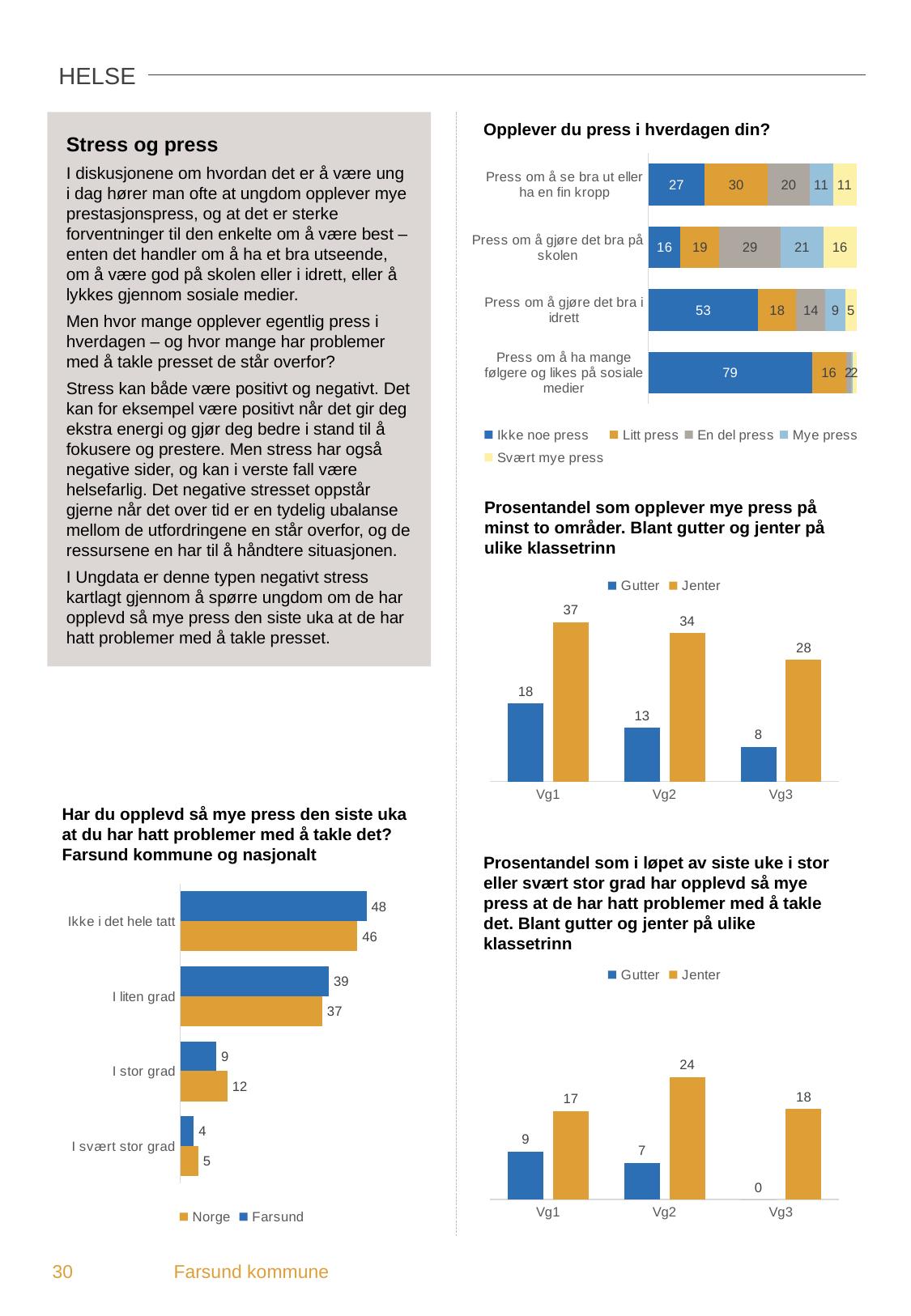

HELSE
Stress og press
I diskusjonene om hvordan det er å være ung i dag hører man ofte at ungdom opplever mye prestasjonspress, og at det er sterke forventninger til den enkelte om å være best – enten det handler om å ha et bra utseende, om å være god på skolen eller i idrett, eller å lykkes gjennom sosiale medier.
Men hvor mange opplever egentlig press i hverdagen – og hvor mange har problemer med å takle presset de står overfor?
Stress kan både være positivt og negativt. Det kan for eksempel være positivt når det gir deg ekstra energi og gjør deg bedre i stand til å fokusere og prestere. Men stress har også negative sider, og kan i verste fall være helsefarlig. Det negative stresset oppstår gjerne når det over tid er en tydelig ubalanse mellom de utfordringene en står overfor, og de ressursene en har til å håndtere situasjonen.
I Ungdata er denne typen negativt stress kartlagt gjennom å spørre ungdom om de har opplevd så mye press den siste uka at de har hatt problemer med å takle presset.
Opplever du press i hverdagen din?

### Chart

| Category | Ikke noe press | Litt press | En del press | Mye press | Svært mye press |
|---|---|---|---|---|---|
| Press om å se bra ut eller ha en fin kropp | 27.13 | 30.23 | 20.16 | 11.24 | 11.24 |
| Press om å gjøre det bra på skolen | 15.5 | 18.6 | 29.46 | 20.54 | 15.89 |
| Press om å gjøre det bra i idrett | 52.73 | 18.36 | 14.06 | 9.38 | 5.47 |
| Press om å ha mange følgere og likes på sosiale medier | 78.68 | 16.28 | 2.33 | 0.78 | 1.94 |
Prosentandel som opplever mye press på minst to områder. Blant gutter og jenter på ulike klassetrinn

### Chart

| Category | Gutter | Jenter |
|---|---|---|
| Vg1 | 18.18 | 36.96 |
| Vg2 | 12.5 | 34.48 |
| Vg3 | 8.0 | 28.26 |
Har du opplevd så mye press den siste uka at du har hatt problemer med å takle det? Farsund kommune og nasjonalt
Prosentandel som i løpet av siste uke i stor eller svært stor grad har opplevd så mye press at de har hatt problemer med å takle det. Blant gutter og jenter på ulike klassetrinn

### Chart

| Category | Farsund | Norge |
|---|---|---|
| Ikke i det hele tatt | 48.44 | 46.08 |
| I liten grad | 38.67 | 36.93 |
| I stor grad | 9.38 | 12.27 |
| I svært stor grad | 3.52 | 4.71 |

### Chart

| Category | Gutter | Jenter |
|---|---|---|
| Vg1 | 9.43 | 17.39 |
| Vg2 | 7.27 | 24.14 |
| Vg3 | 0.0 | 17.78 |
30	Farsund kommune